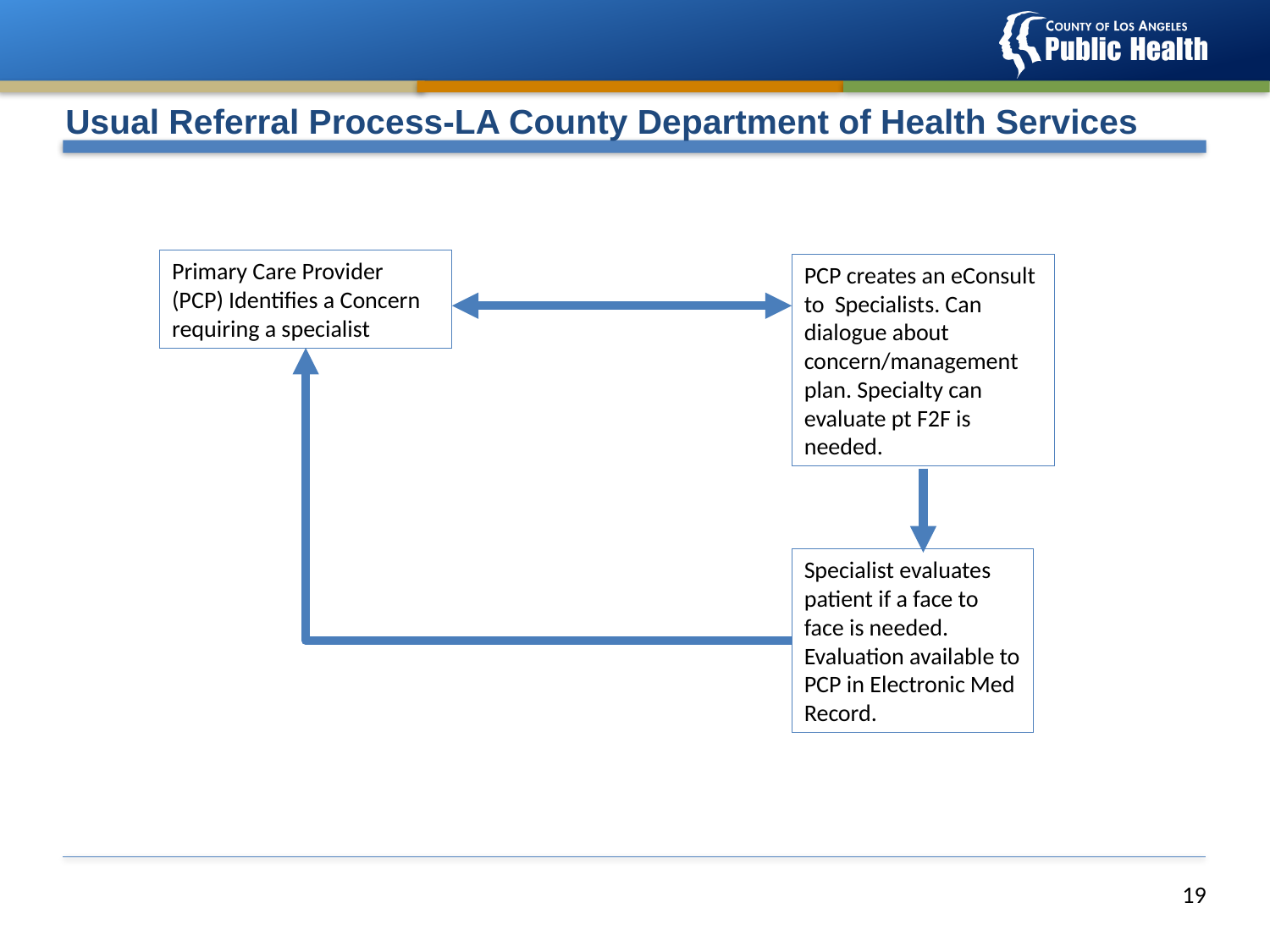

# Usual Referral Process-LA County Department of Health Services
Primary Care Provider (PCP) Identifies a Concern requiring a specialist
PCP creates an eConsult to  Specialists. Can dialogue about concern/management plan. Specialty can evaluate pt F2F is needed.
Specialist evaluates patient if a face to face is needed. Evaluation available to PCP in Electronic Med Record.